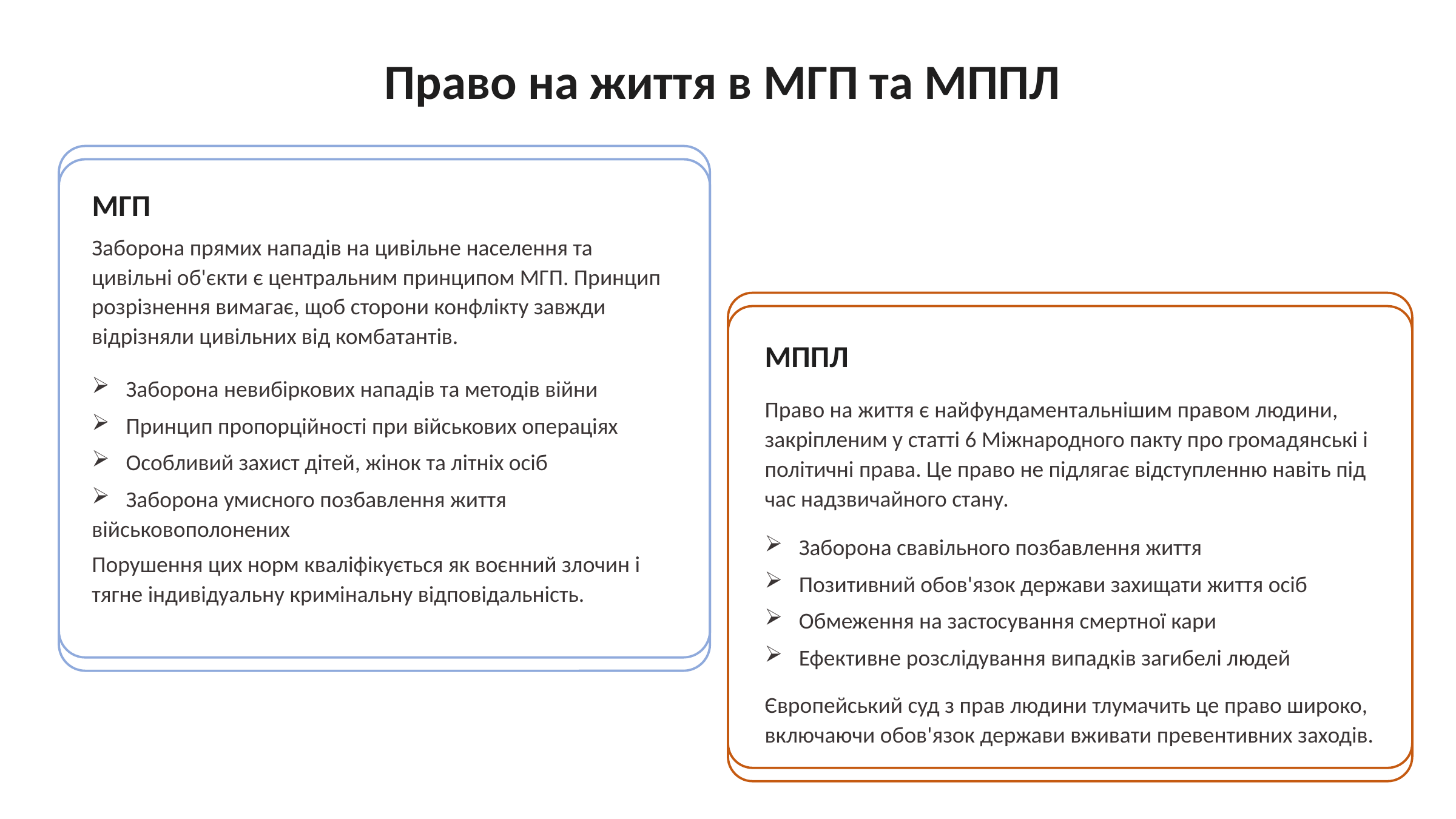

Право на життя в МГП та МППЛ

МГП
Заборона прямих нападів на цивільне населення та цивільні об'єкти є центральним принципом МГП. Принцип розрізнення вимагає, щоб сторони конфлікту завжди відрізняли цивільних від комбатантів.

МППЛ
Заборона невибіркових нападів та методів війни
Право на життя є найфундаментальнішим правом людини, закріпленим у статті 6 Міжнародного пакту про громадянські і політичні права. Це право не підлягає відступленню навіть під час надзвичайного стану.
Принцип пропорційності при військових операціях
Особливий захист дітей, жінок та літніх осіб
Заборона умисного позбавлення життя
військовополонених
Заборона свавільного позбавлення життя
Порушення цих норм кваліфікується як воєнний злочин і тягне індивідуальну кримінальну відповідальність.
Позитивний обов'язок держави захищати життя осіб
Обмеження на застосування смертної кари
Ефективне розслідування випадків загибелі людей
Європейський суд з прав людини тлумачить це право широко, включаючи обов'язок держави вживати превентивних заходів.